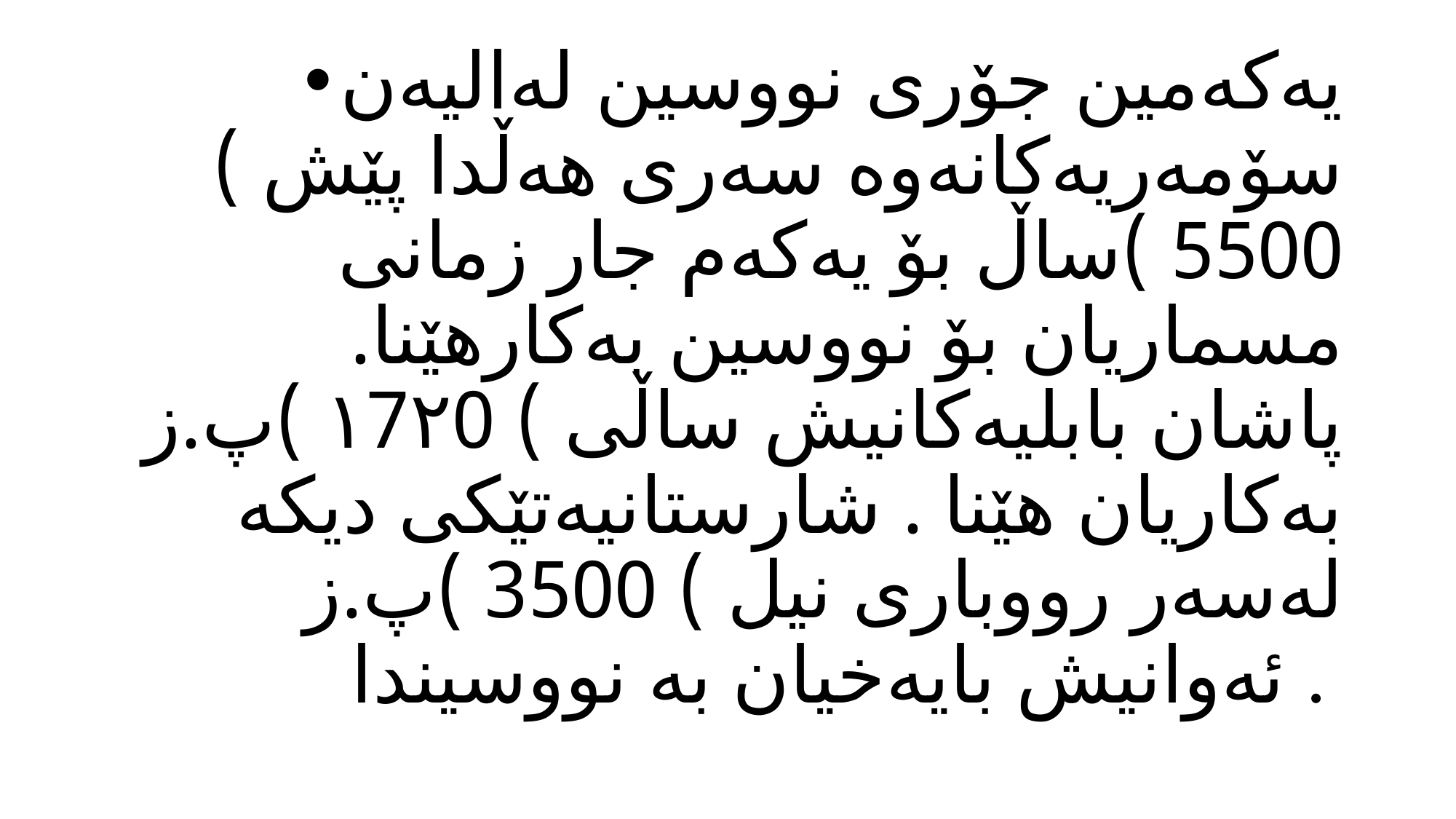

یەكەمین جۆری نووسین لەالیەن سۆمەریەكانەوە سەری هەڵدا پێش ) 5500 )ساڵ بۆ یەكەم جار زمانی مسماریان بۆ نووسین بەكارهێنا. پاشان بابلیەكانیش ساڵی ) ١7٢0 )پ.ز بەكاریان هێنا . شارستانیەتێكی دیكە لەسەر رووباری نیل ) 3500 )پ.ز ئەوانیش بایەخیان بە نووسیندا .